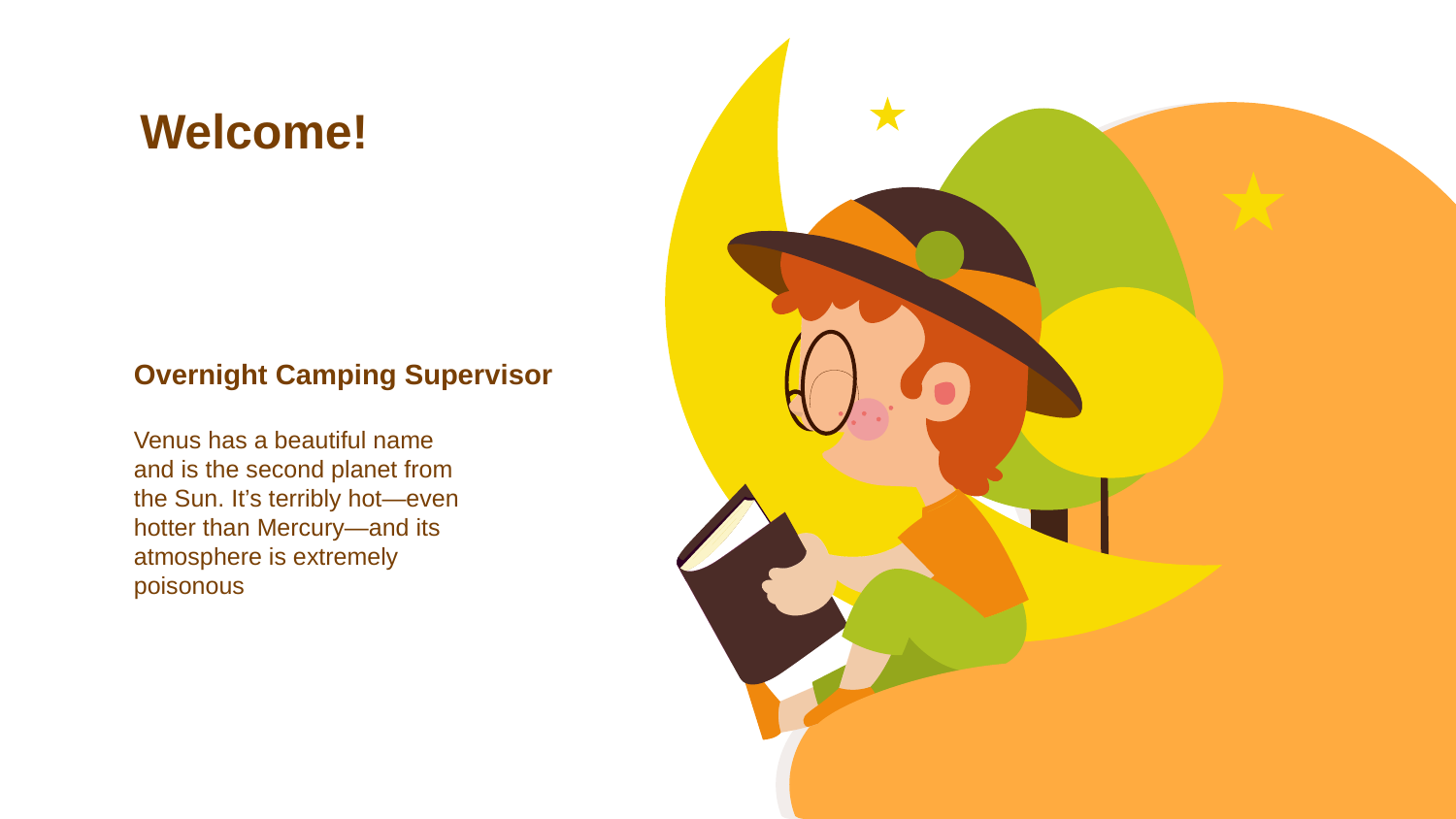

# Welcome!

Overnight Camping Supervisor
Venus has a beautiful name
and is the second planet from
the Sun. It’s terribly hot—even
hotter than Mercury—and its
atmosphere is extremely
poisonous